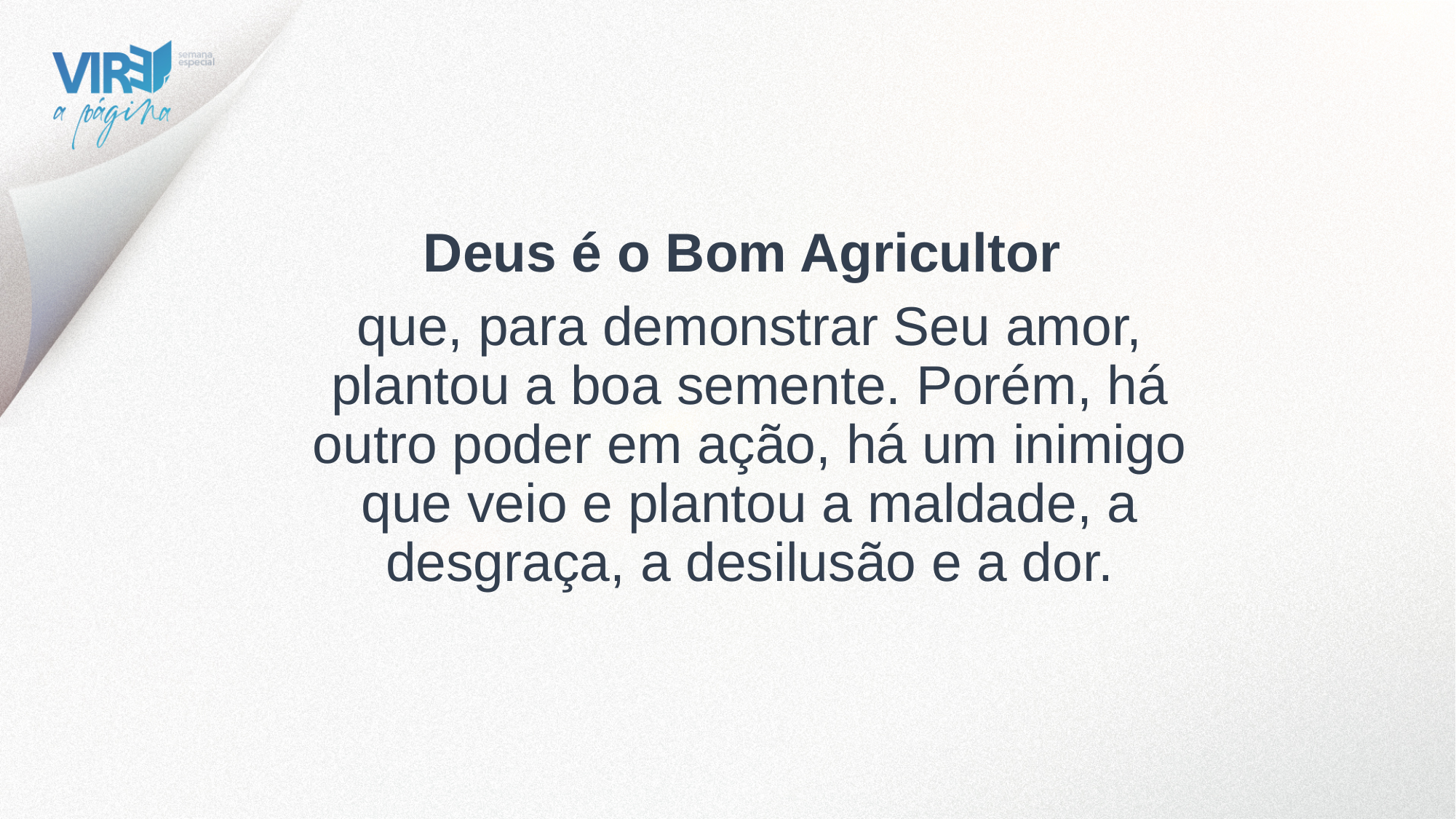

Deus é o Bom Agricultor
que, para demonstrar Seu amor, plantou a boa semente. Porém, há outro poder em ação, há um inimigo que veio e plantou a maldade, a desgraça, a desilusão e a dor.